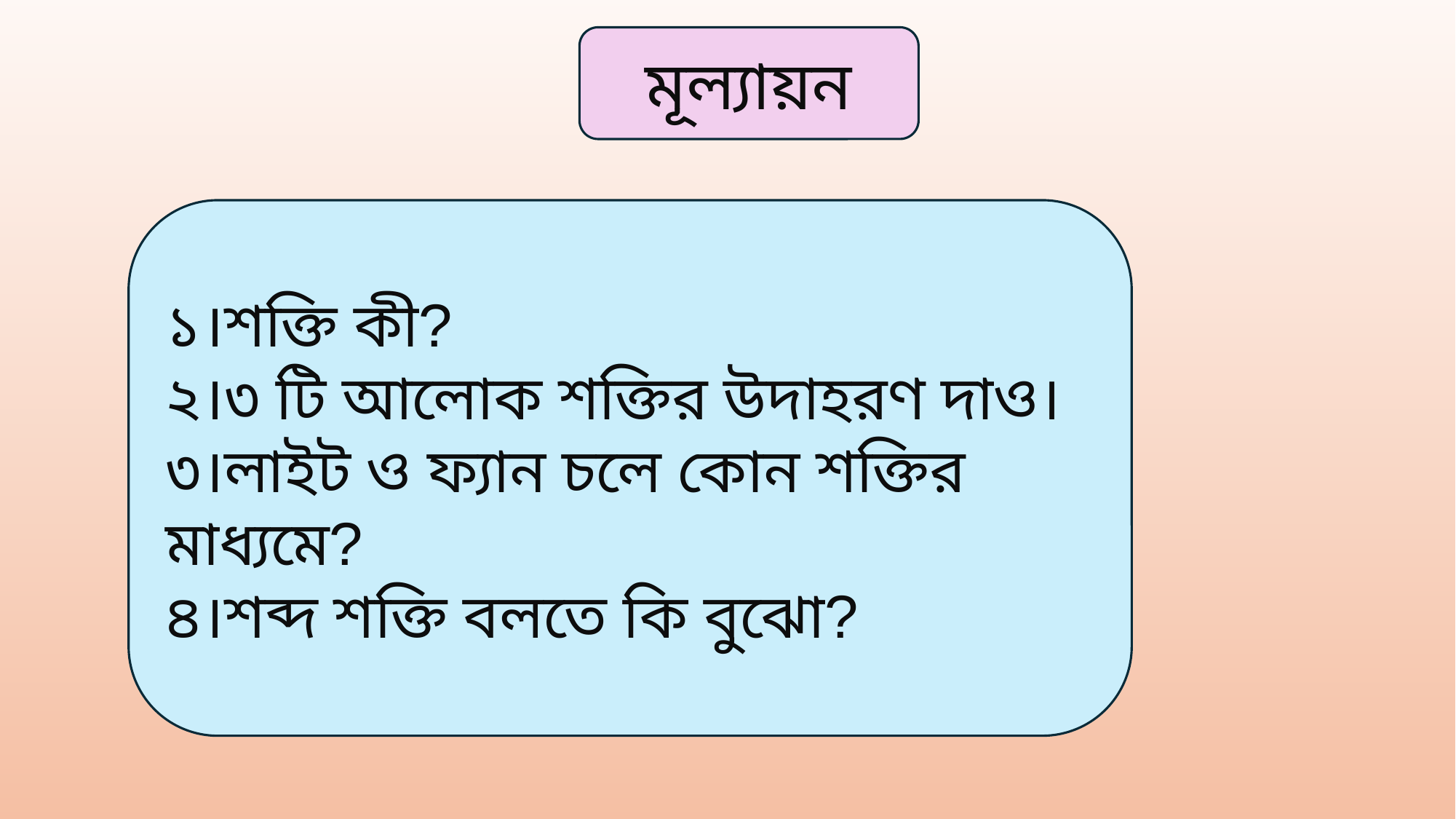

মূল্যায়ন
১।শক্তি কী?
২।৩ টি আলোক শক্তির উদাহরণ দাও।
৩।লাইট ও ফ্যান চলে কোন শক্তির মাধ্যমে?
৪।শব্দ শক্তি বলতে কি বুঝো?